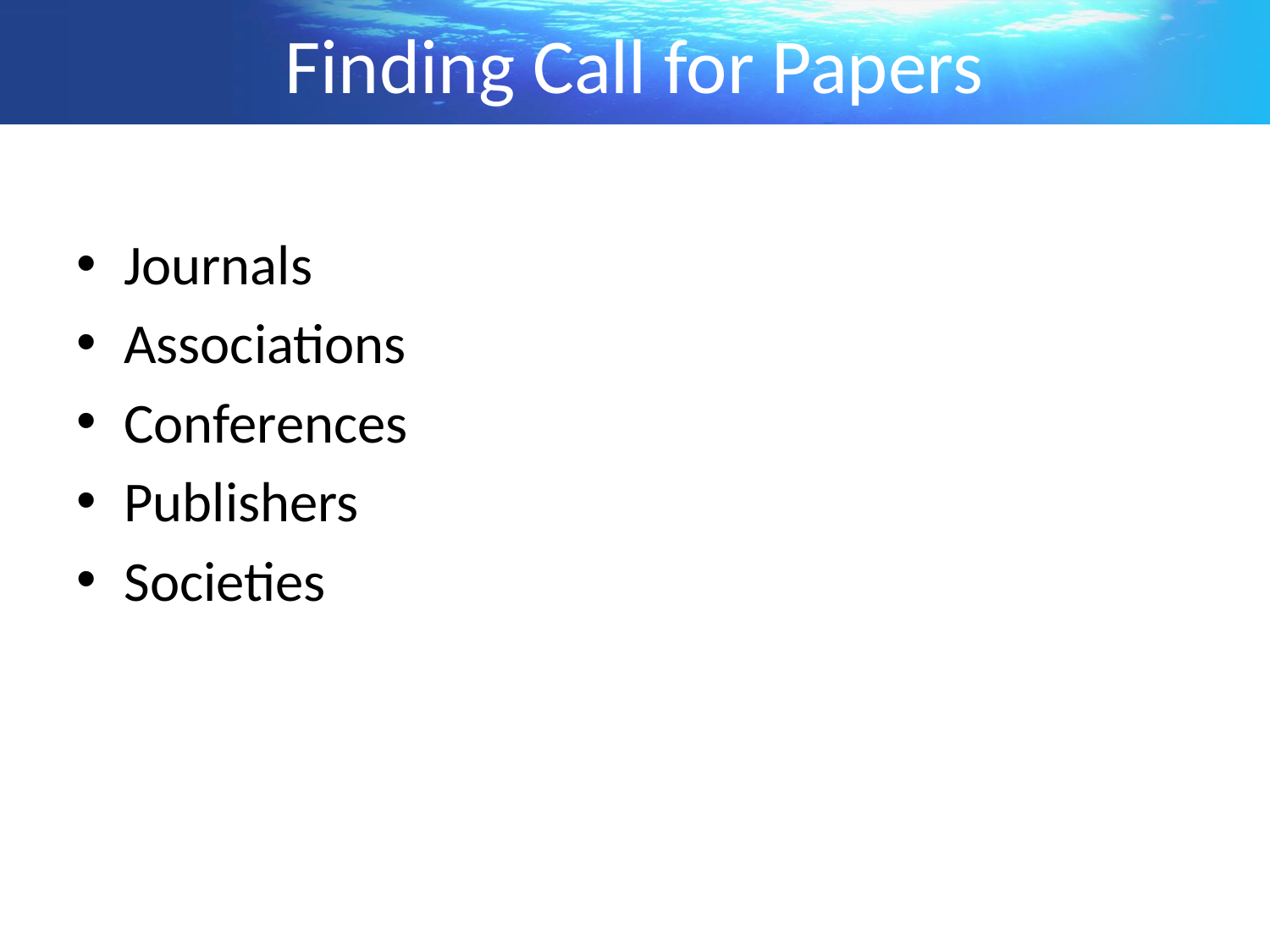

# Finding Call for Papers
Journals
Associations
Conferences
Publishers
Societies